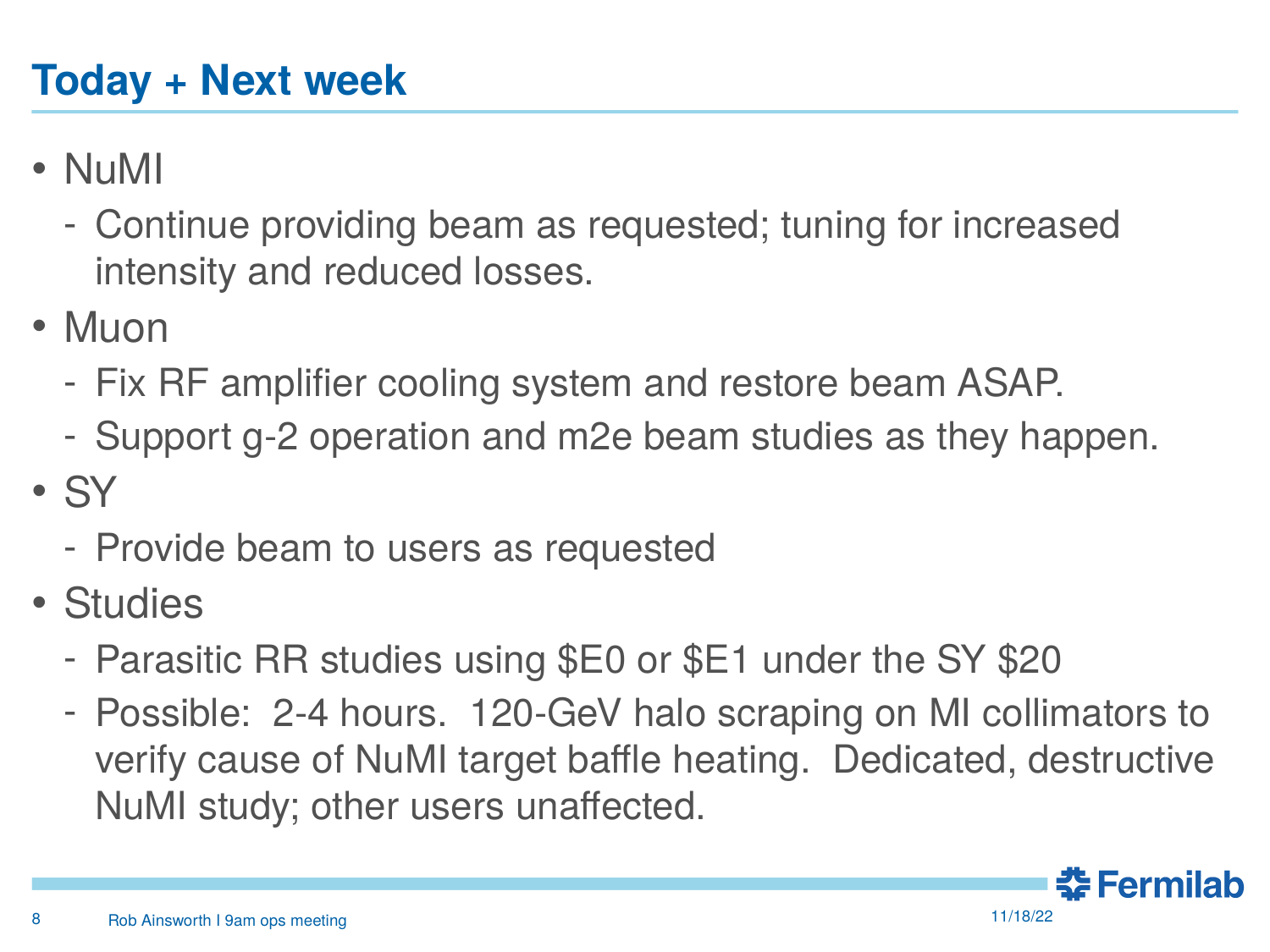

# Today + Next week
NuMI
Continue providing beam as requested; tuning for increased intensity and reduced losses.
Muon
Fix RF amplifier cooling system and restore beam ASAP.
Support g-2 operation and m2e beam studies as they happen.
SY
Provide beam to users as requested
Studies
Parasitic RR studies using $E0 or $E1 under the SY $20
Possible:  2-4 hours.  120-GeV halo scraping on MI collimators to verify cause of NuMI target baffle heating.  Dedicated, destructive NuMI study; other users unaffected.
8